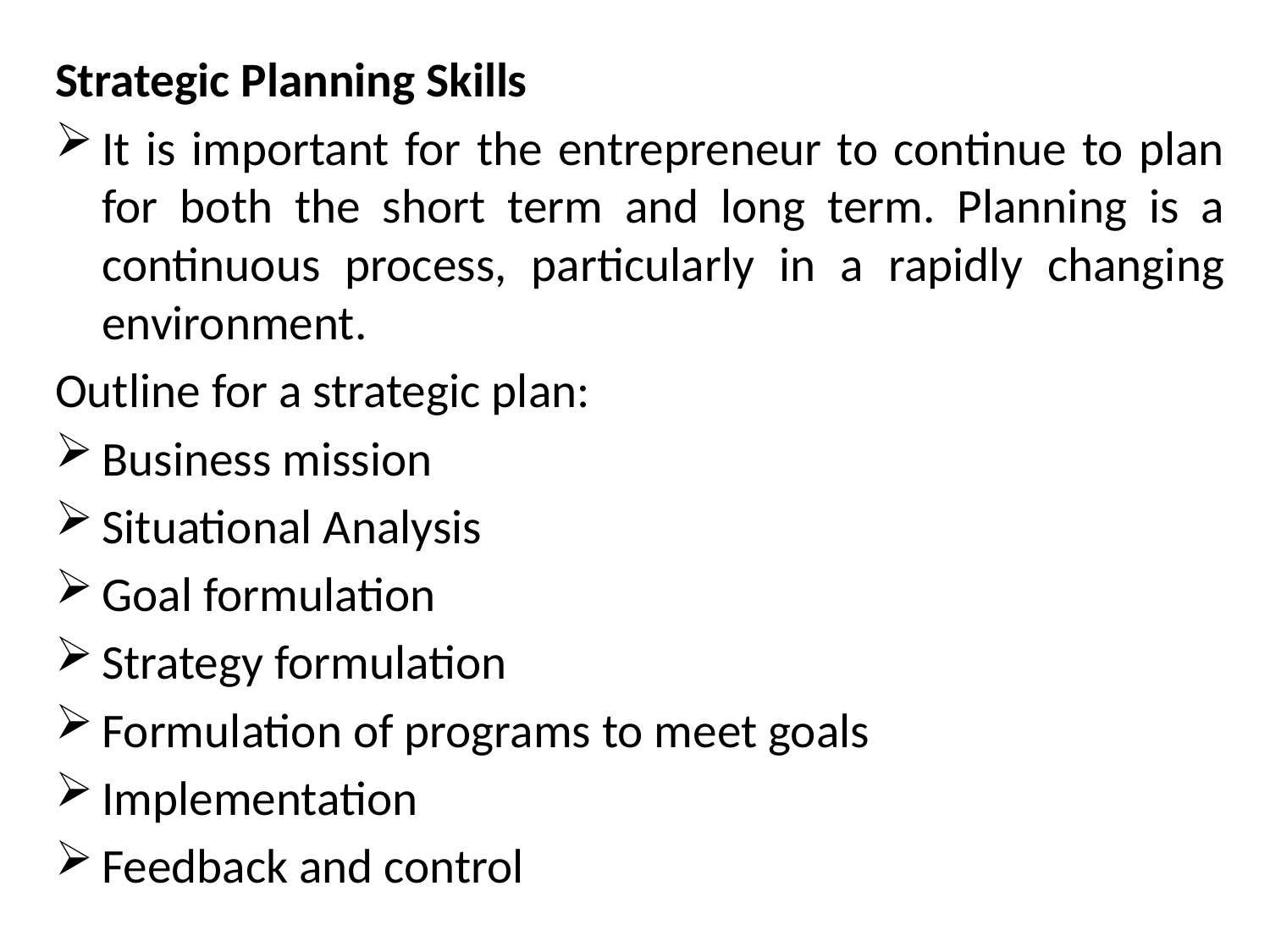

Strategic Planning Skills
It is important for the entrepreneur to continue to plan for both the short term and long term. Planning is a continuous process, particularly in a rapidly changing environment.
Outline for a strategic plan:
Business mission
Situational Analysis
Goal formulation
Strategy formulation
Formulation of programs to meet goals
Implementation
Feedback and control